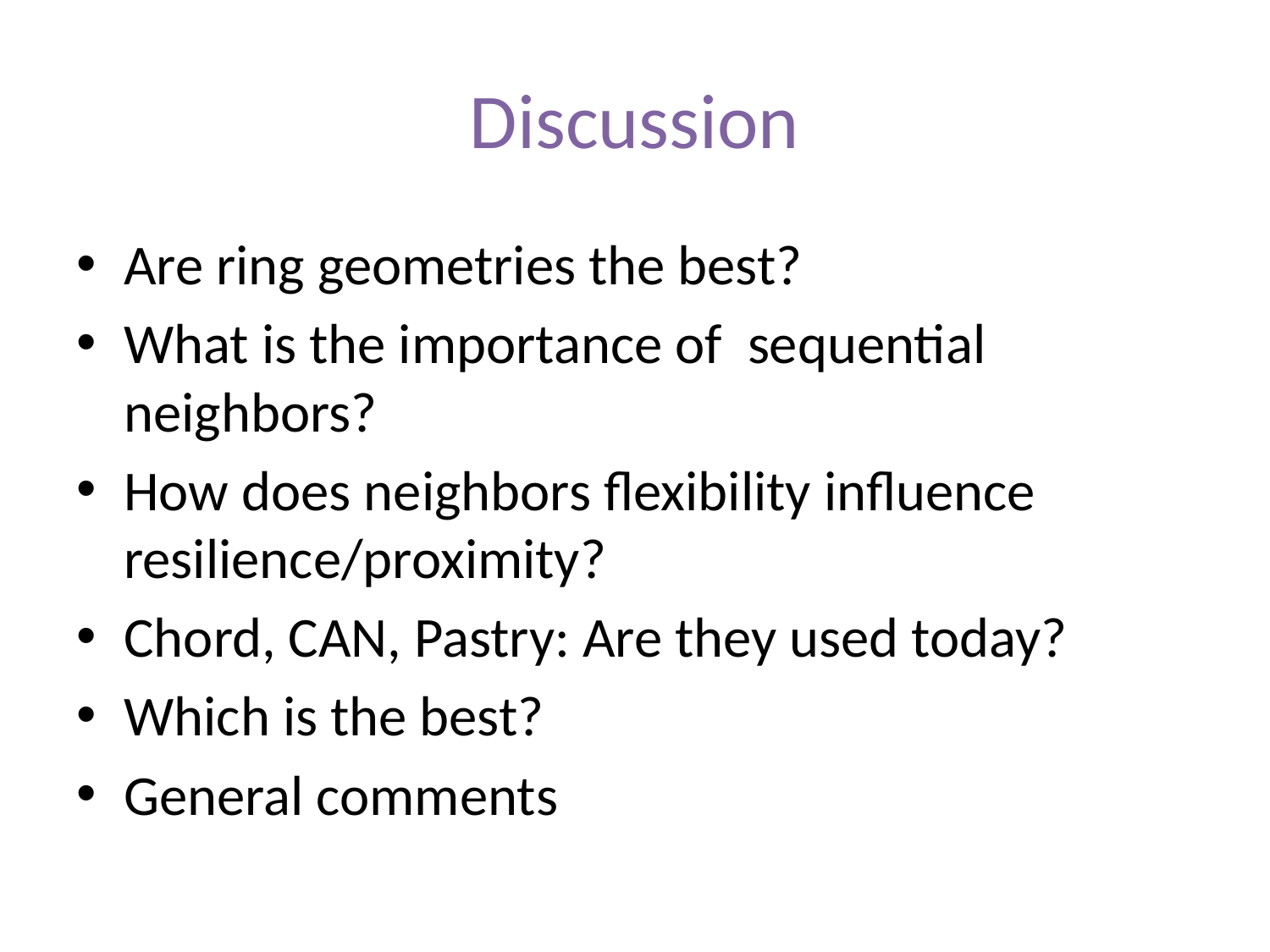

# Discussion
Are ring geometries the best?
What is the importance of  sequential neighbors?
How does neighbors flexibility influence resilience/proximity?
Chord, CAN, Pastry: Are they used today?
Which is the best?
General comments